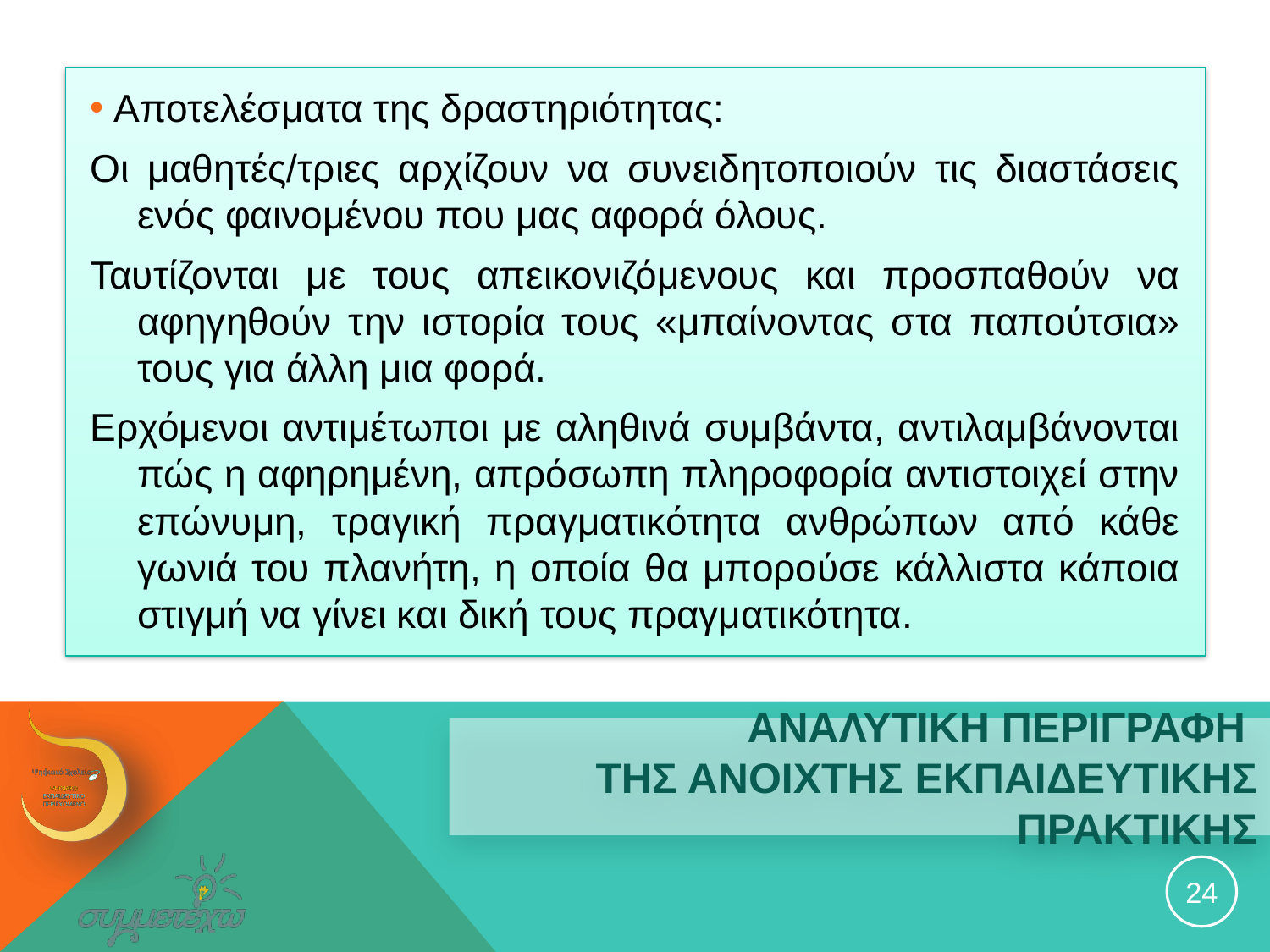

Αποτελέσματα της δραστηριότητας:
Οι μαθητές/τριες αρχίζουν να συνειδητοποιούν τις διαστάσεις ενός φαινομένου που μας αφορά όλους.
Ταυτίζονται με τους απεικονιζόμενους και προσπαθούν να αφηγηθούν την ιστορία τους «μπαίνοντας στα παπούτσια» τους για άλλη μια φορά.
Ερχόμενοι αντιμέτωποι με αληθινά συμβάντα, αντιλαμβάνονται πώς η αφηρημένη, απρόσωπη πληροφορία αντιστοιχεί στην επώνυμη, τραγική πραγματικότητα ανθρώπων από κάθε γωνιά του πλανήτη, η οποία θα μπορούσε κάλλιστα κάποια στιγμή να γίνει και δική τους πραγματικότητα.

# ΑΝΑΛΥΤΙΚΗ ΠΕΡΙΓΡΑΦΗ ΤΗΣ ανοιχτησ εκπαιδευτικησ ΠΡΑΚΤΙΚΗΣ
24